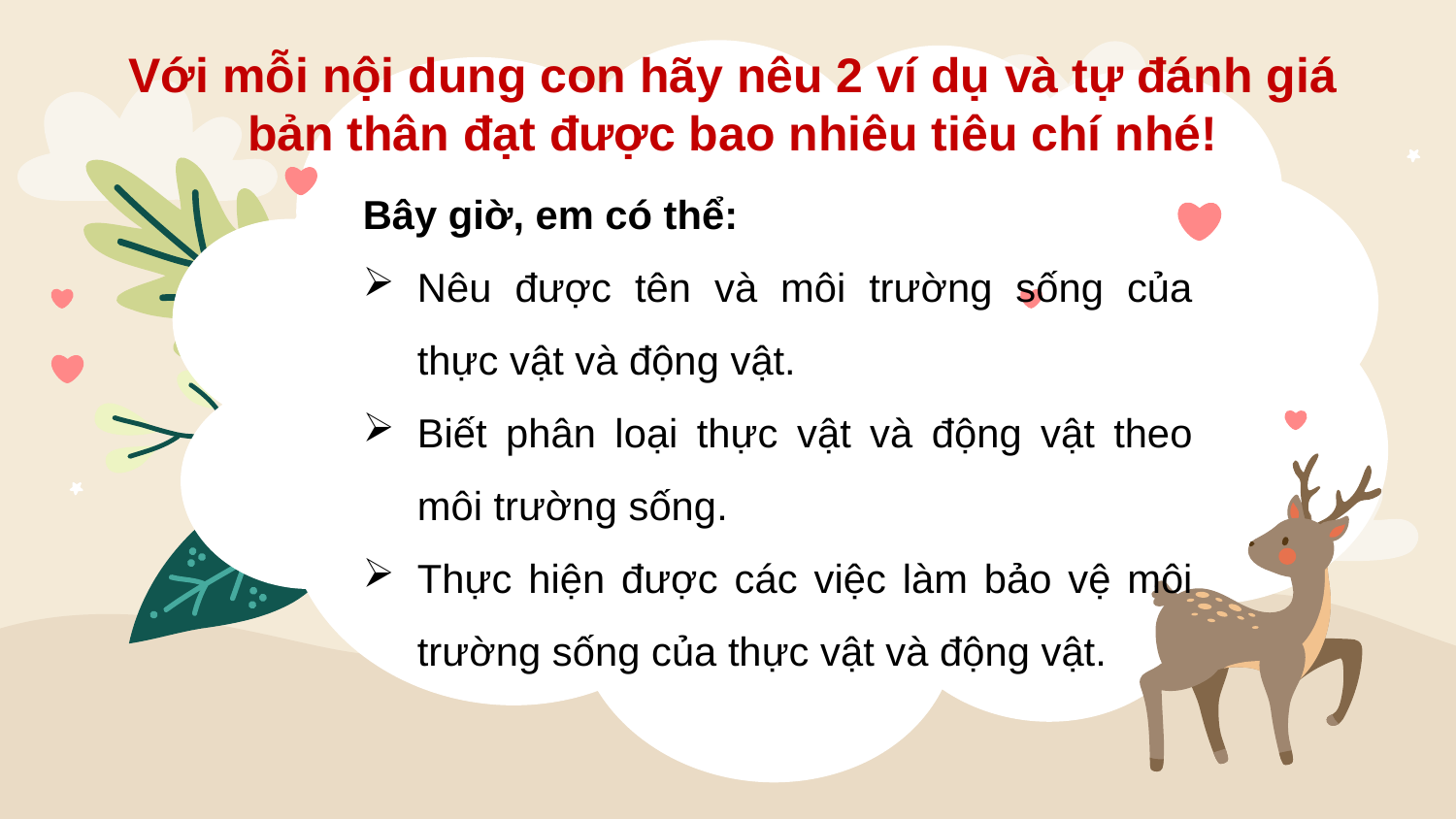

Với mỗi nội dung con hãy nêu 2 ví dụ và tự đánh giá bản thân đạt được bao nhiêu tiêu chí nhé!
Bây giờ, em có thể:
Nêu được tên và môi trường sống của thực vật và động vật.
Biết phân loại thực vật và động vật theo môi trường sống.
Thực hiện được các việc làm bảo vệ môi trường sống của thực vật và động vật.